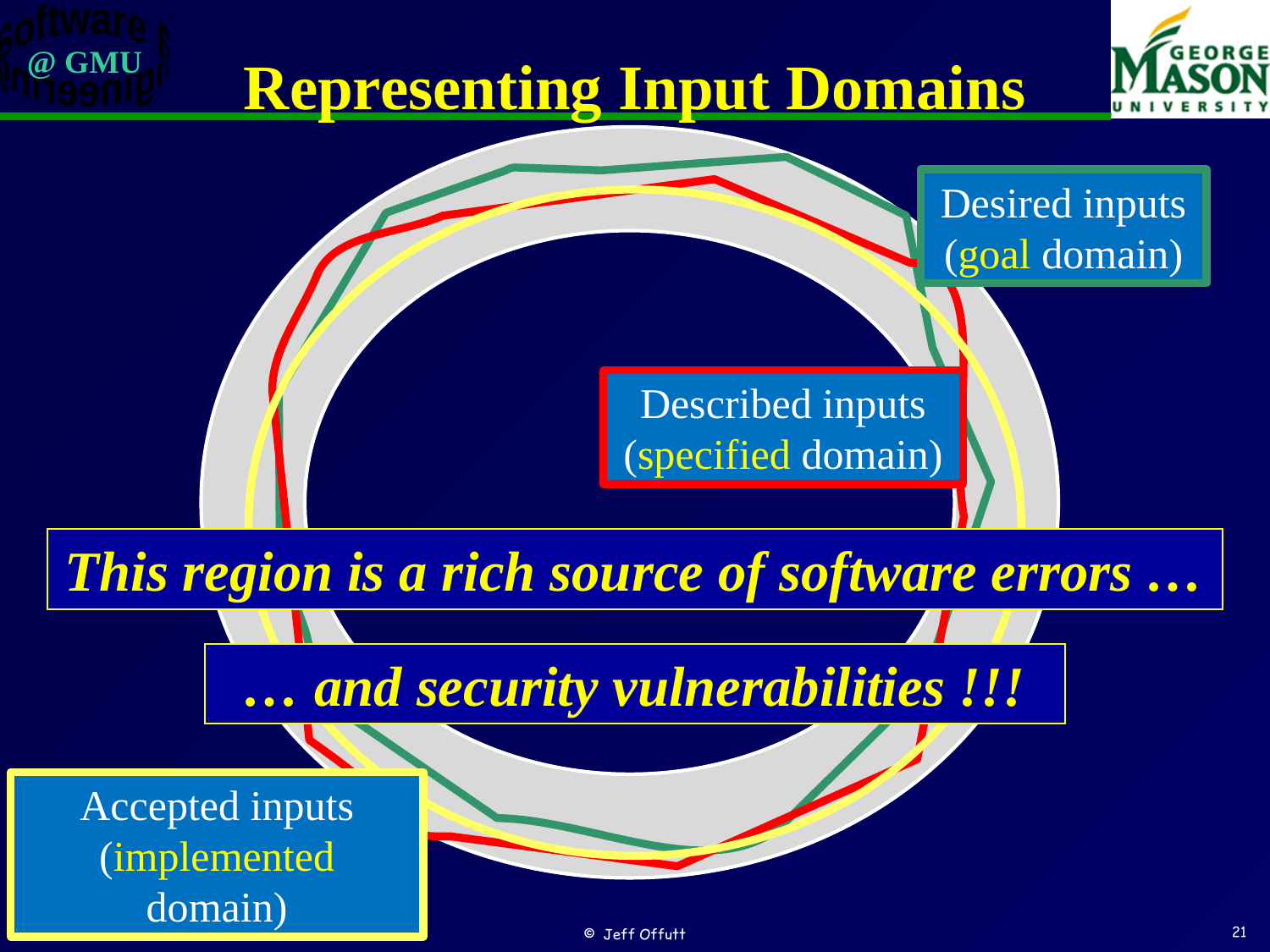

# Representing Input Domains

Desired inputs (goal domain)

Described inputs (specified domain)
This region is a rich source of software errors …
… and security vulnerabilities !!!
Accepted inputs (implemented domain)
ATDG / SSIRI 2009
©  Jeff Offutt
21